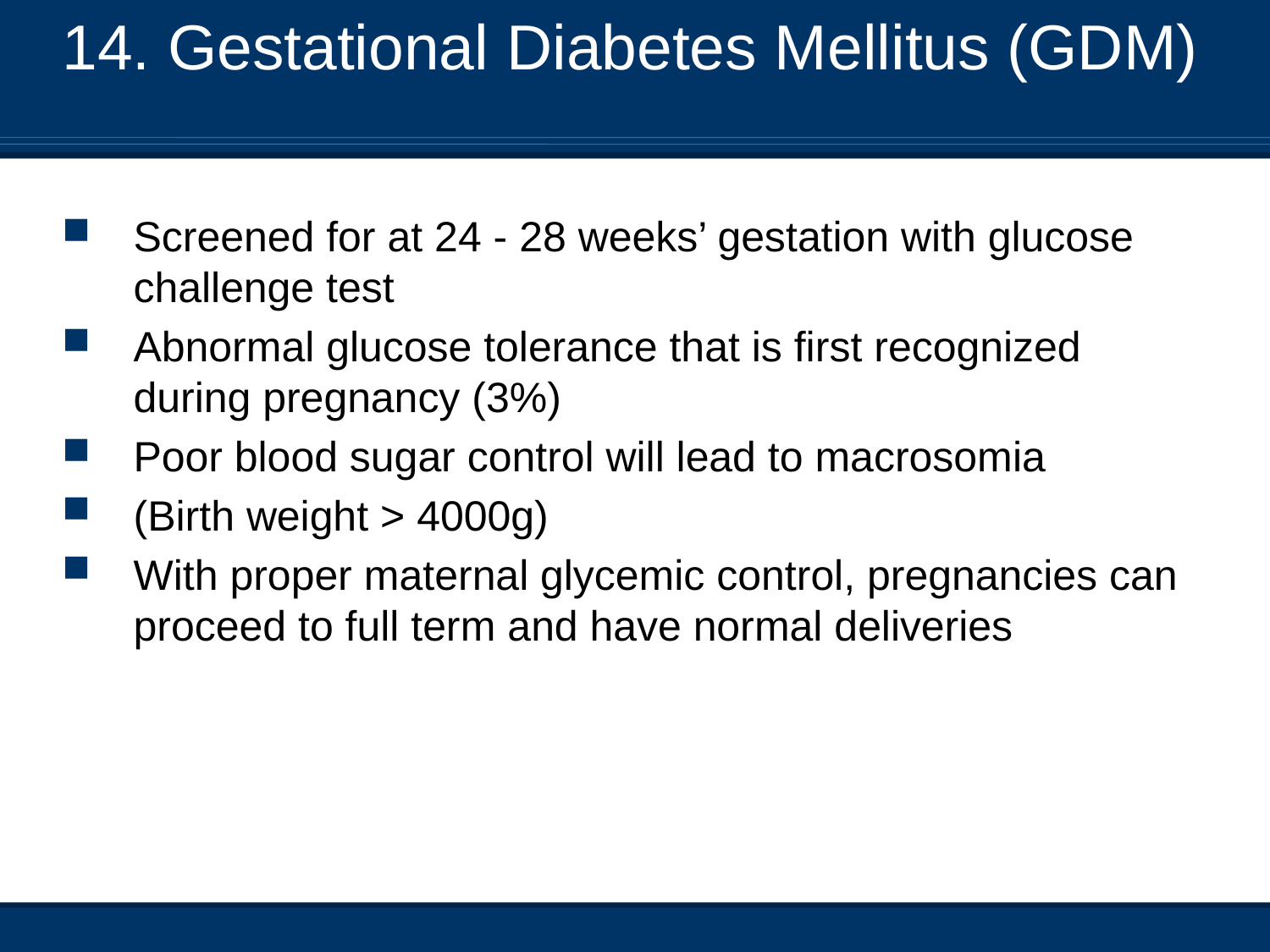

14. Gestational Diabetes Mellitus (GDM)

Screened for at 24 - 28 weeks’ gestation with glucose challenge test
Abnormal glucose tolerance that is first recognized during pregnancy (3%)
Poor blood sugar control will lead to macrosomia
(Birth weight > 4000g)
With proper maternal glycemic control, pregnancies can proceed to full term and have normal deliveries